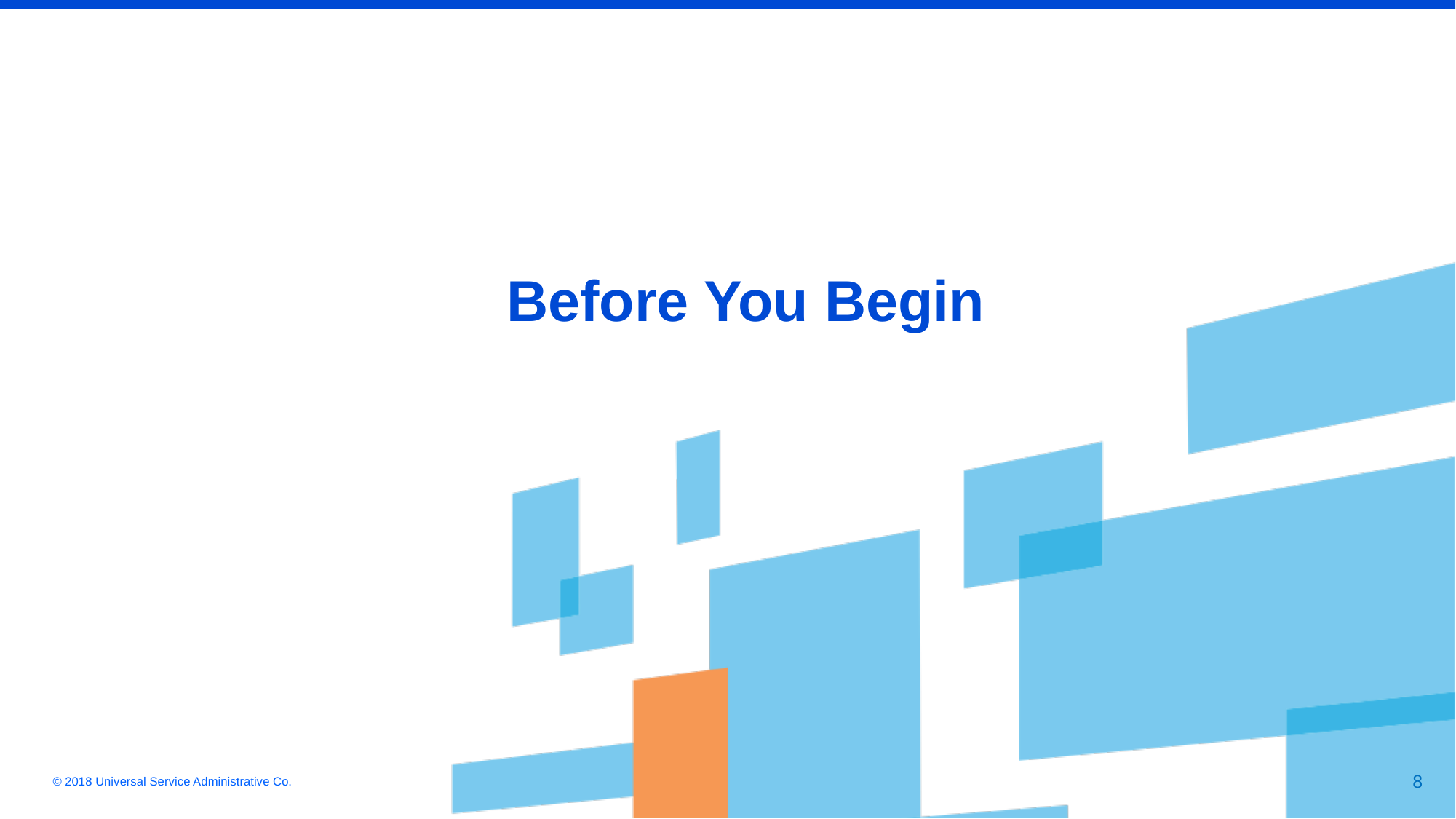

Before You Begin

© 2018 Universal Service Administrative Co.
8